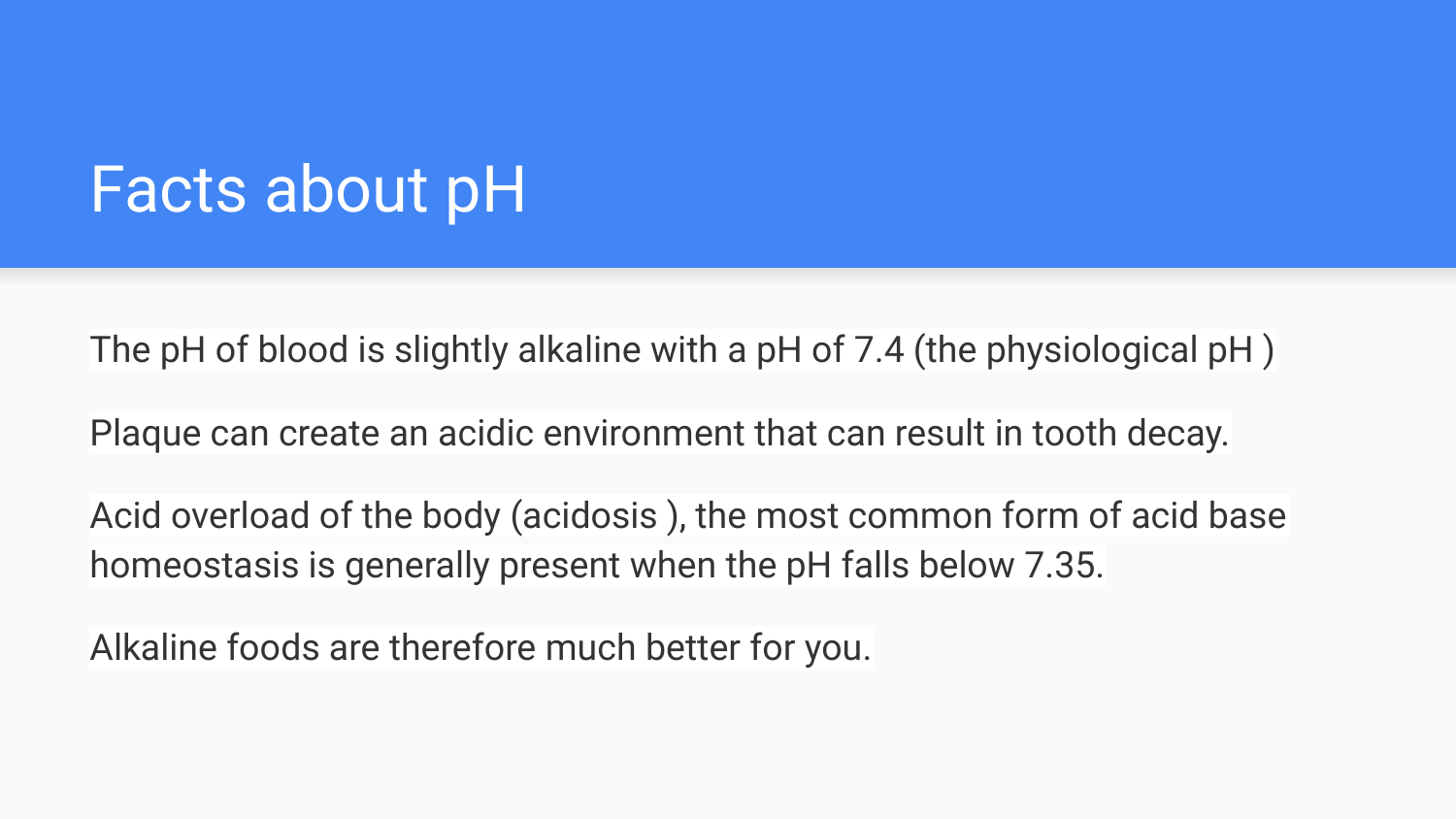

# Facts about pH
The pH of blood is slightly alkaline with a pH of 7.4 (the physiological pH )
Plaque can create an acidic environment that can result in tooth decay.
Acid overload of the body (acidosis ), the most common form of acid base homeostasis is generally present when the pH falls below 7.35.
Alkaline foods are therefore much better for you.